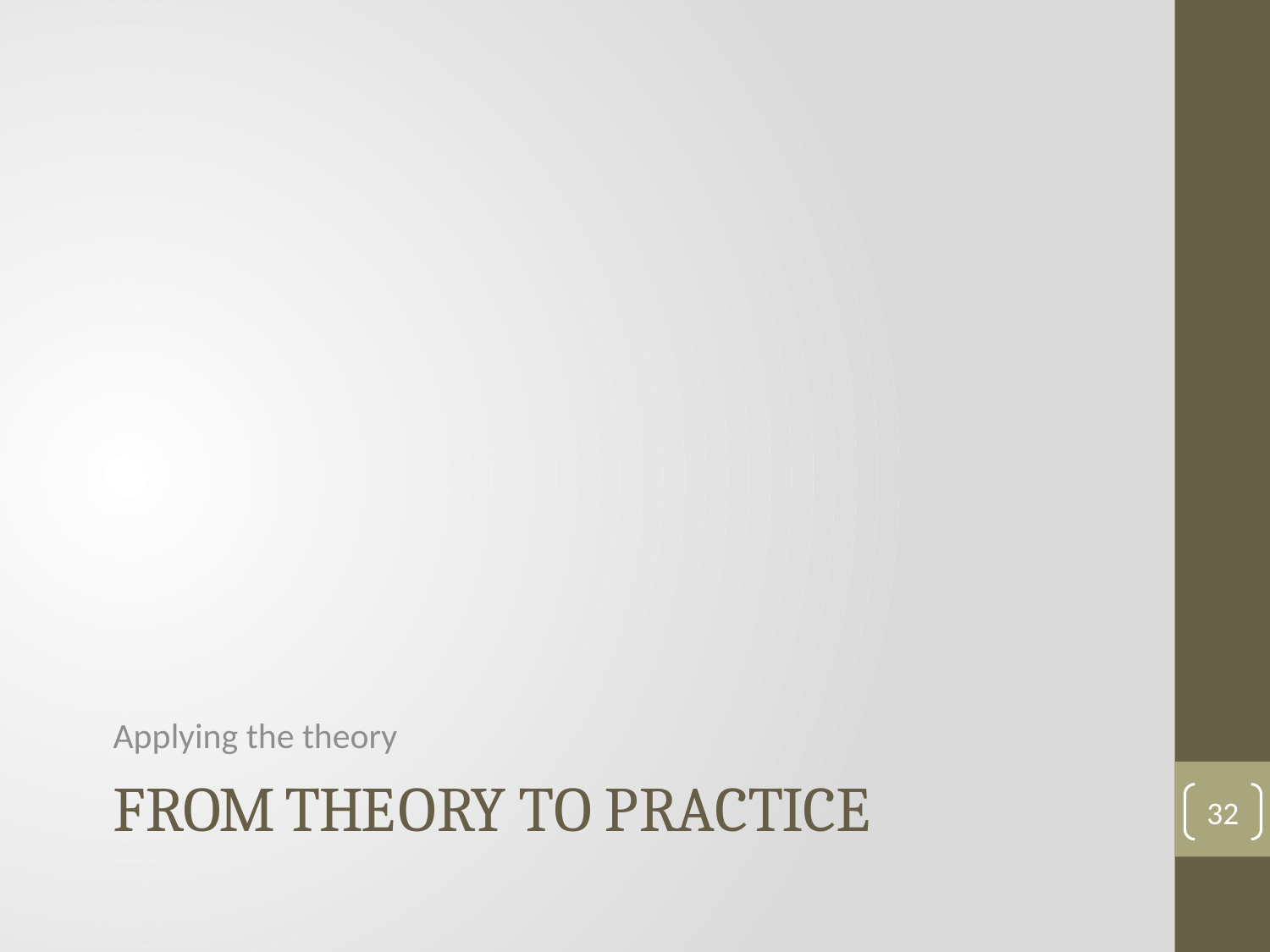

Applying the theory
# from Theory to practice
32